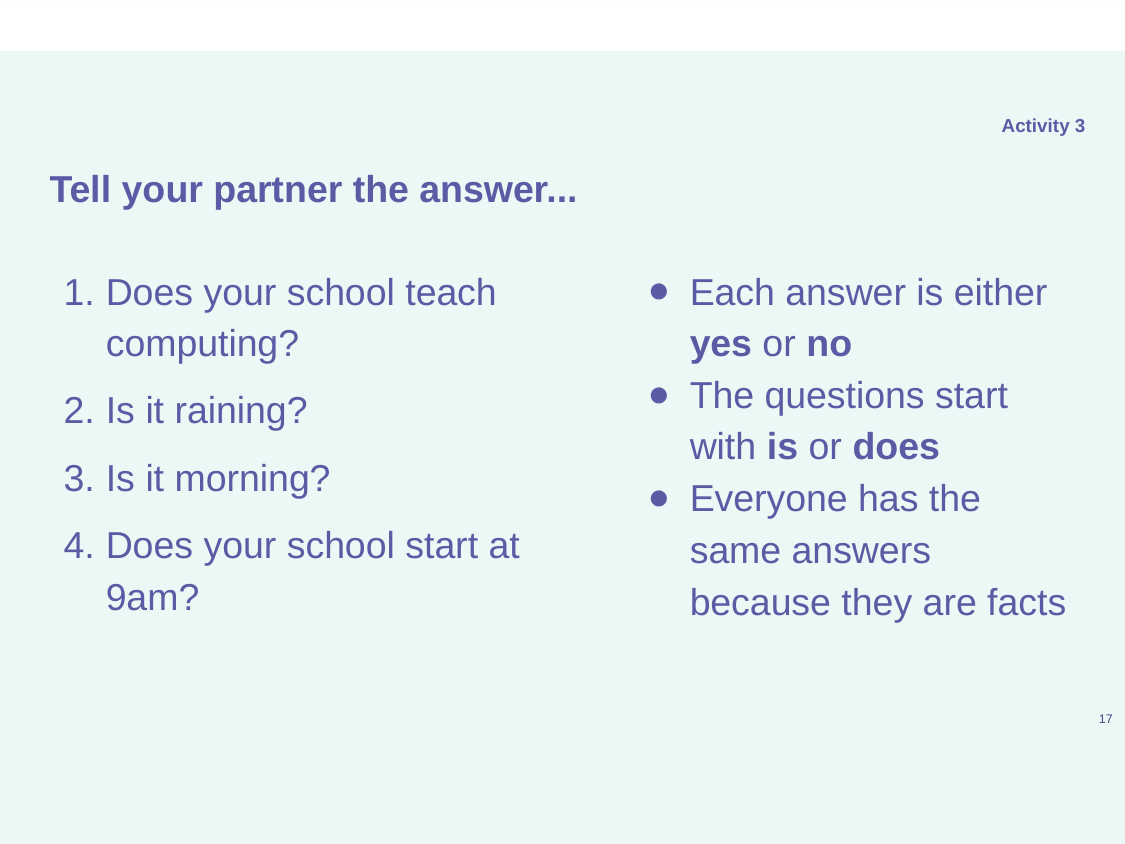

Activity 3
# Tell your partner the answer...
Each answer is either yes or no
Does your school teach computing?
Is it raining?
Is it morning?
Does your school start at 9am?

The questions start with is or does
Everyone has the same answers because they are facts
17